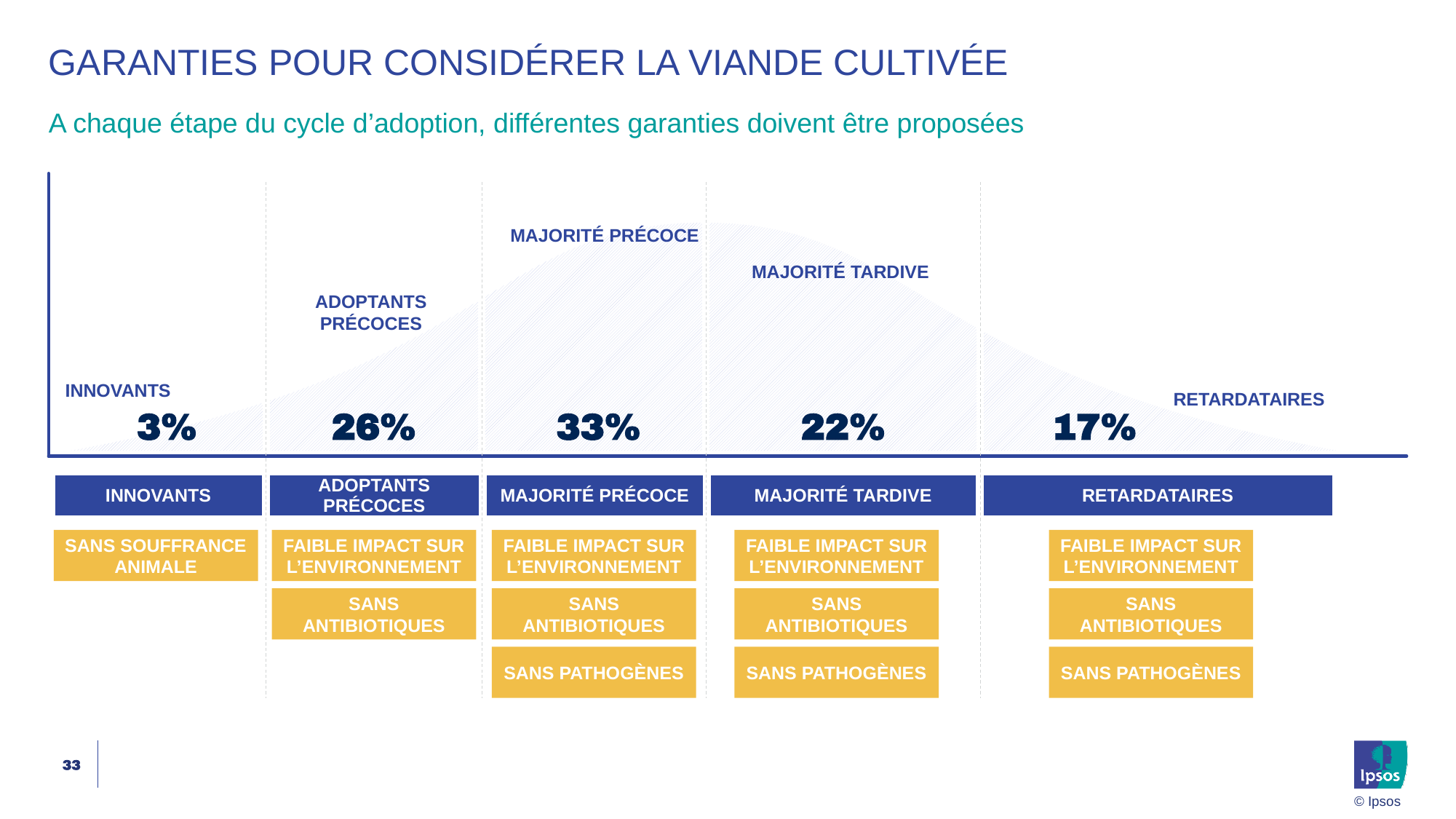

# GARANTIES pour considérer la viande cultivée
A chaque étape du cycle d’adoption, différentes garanties doivent être proposées

MAJORITÉ PRÉCOCE
MAJORITÉ TARDIVE
ADOPTANTS
PRÉCOCES
INNOVANTS
RETARDATAIRES
3%
26%
33%
22%
17%
| INNOVANTS | ADOPTANTS PRÉCOCES | MAJORITÉ PRÉCOCE | MAJORITÉ TARDIVE | RETARDATAIRES |
| --- | --- | --- | --- | --- |
SANS SOUFFRANCE ANIMALE
FAIBLE IMPACT SUR L’ENVIRONNEMENT
FAIBLE IMPACT SUR L’ENVIRONNEMENT
FAIBLE IMPACT SUR L’ENVIRONNEMENT
FAIBLE IMPACT SUR L’ENVIRONNEMENT
SANS ANTIBIOTIQUES
SANS ANTIBIOTIQUES
SANS ANTIBIOTIQUES
SANS ANTIBIOTIQUES
SANS PATHOGÈNES
SANS PATHOGÈNES
SANS PATHOGÈNES
33